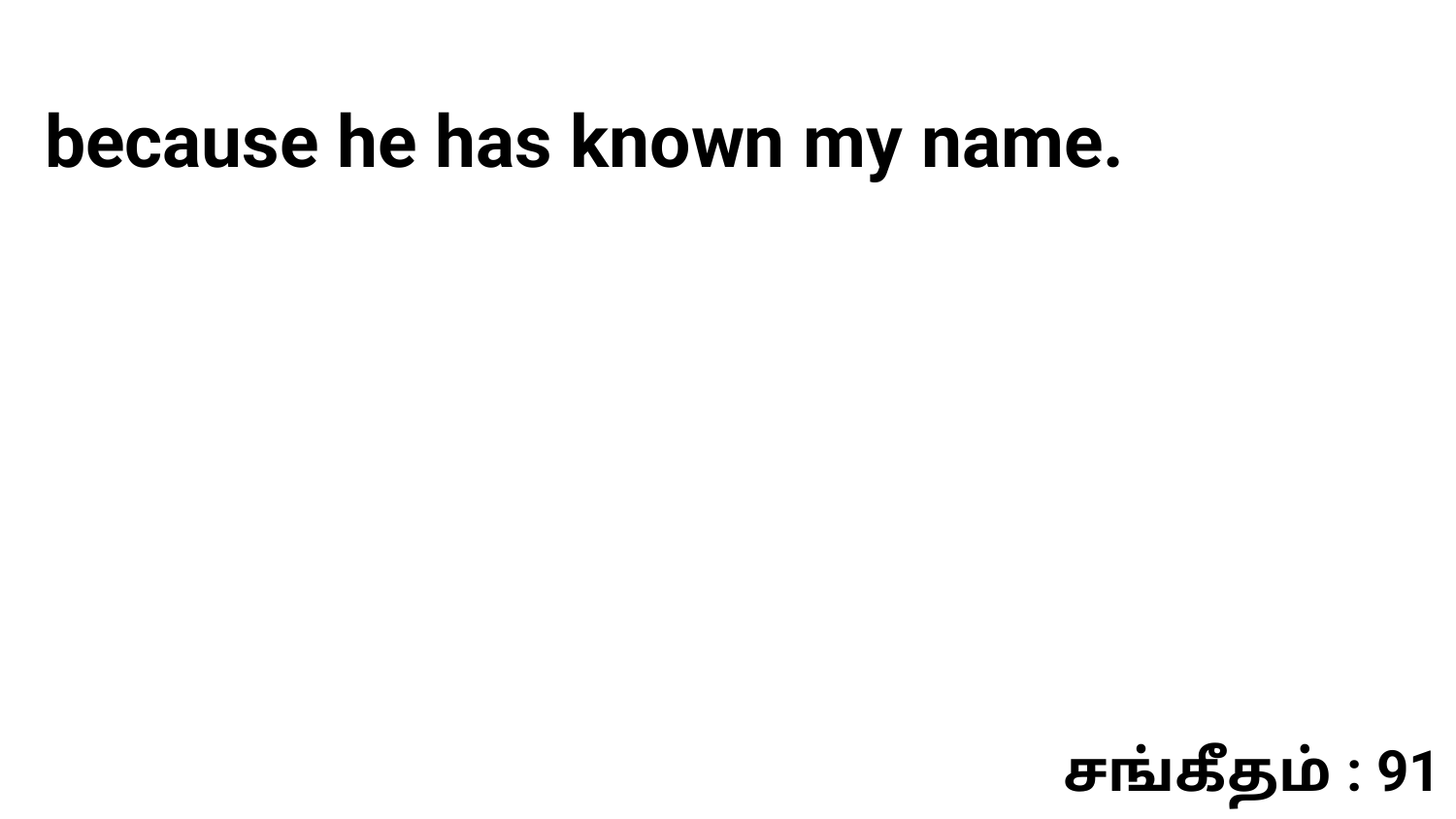

because he has known my name.
சங்கீதம் : 91